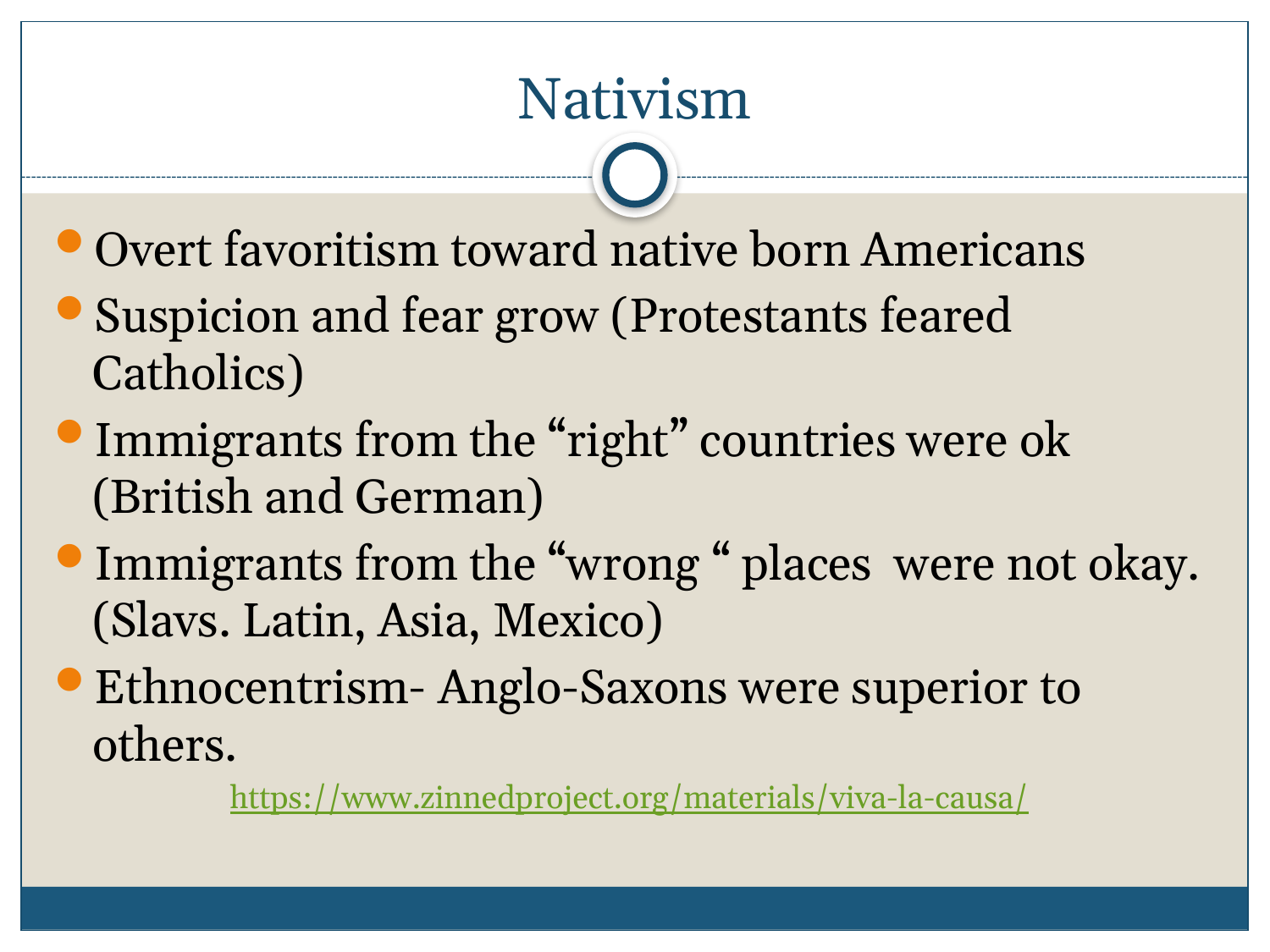

# Nativism
Overt favoritism toward native born Americans
Suspicion and fear grow (Protestants feared Catholics)
Immigrants from the “right” countries were ok (British and German)
Immigrants from the “wrong “ places  were not okay. (Slavs. Latin, Asia, Mexico)
Ethnocentrism- Anglo-Saxons were superior to others.
https://www.zinnedproject.org/materials/viva-la-causa/